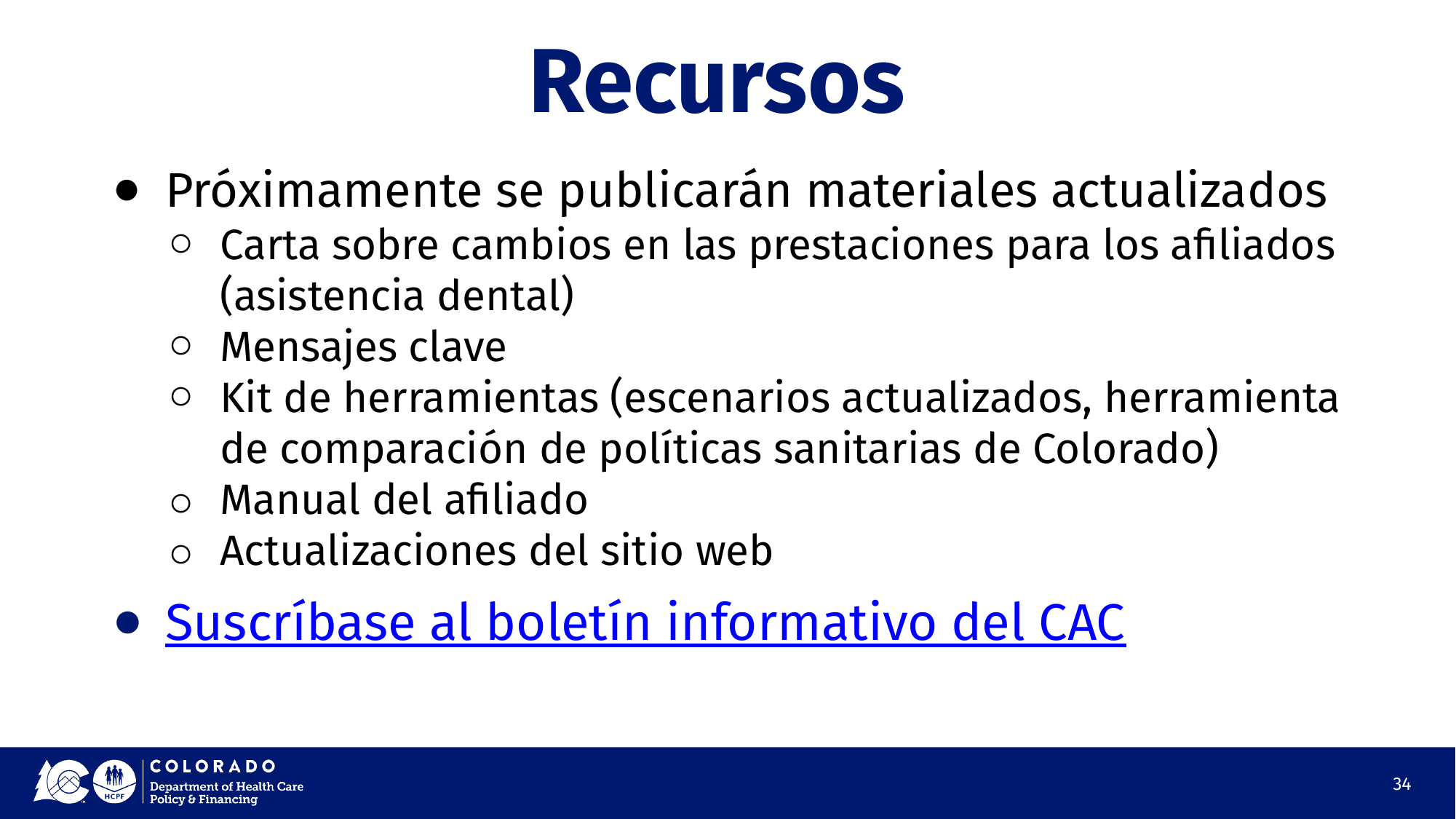

# Recursos
Próximamente se publicarán materiales actualizados
Carta sobre cambios en las prestaciones para los afiliados (asistencia dental)
Mensajes clave
Kit de herramientas (escenarios actualizados, herramienta de comparación de políticas sanitarias de Colorado)
Manual del afiliado
Actualizaciones del sitio web
Suscríbase al boletín informativo del CAC
34